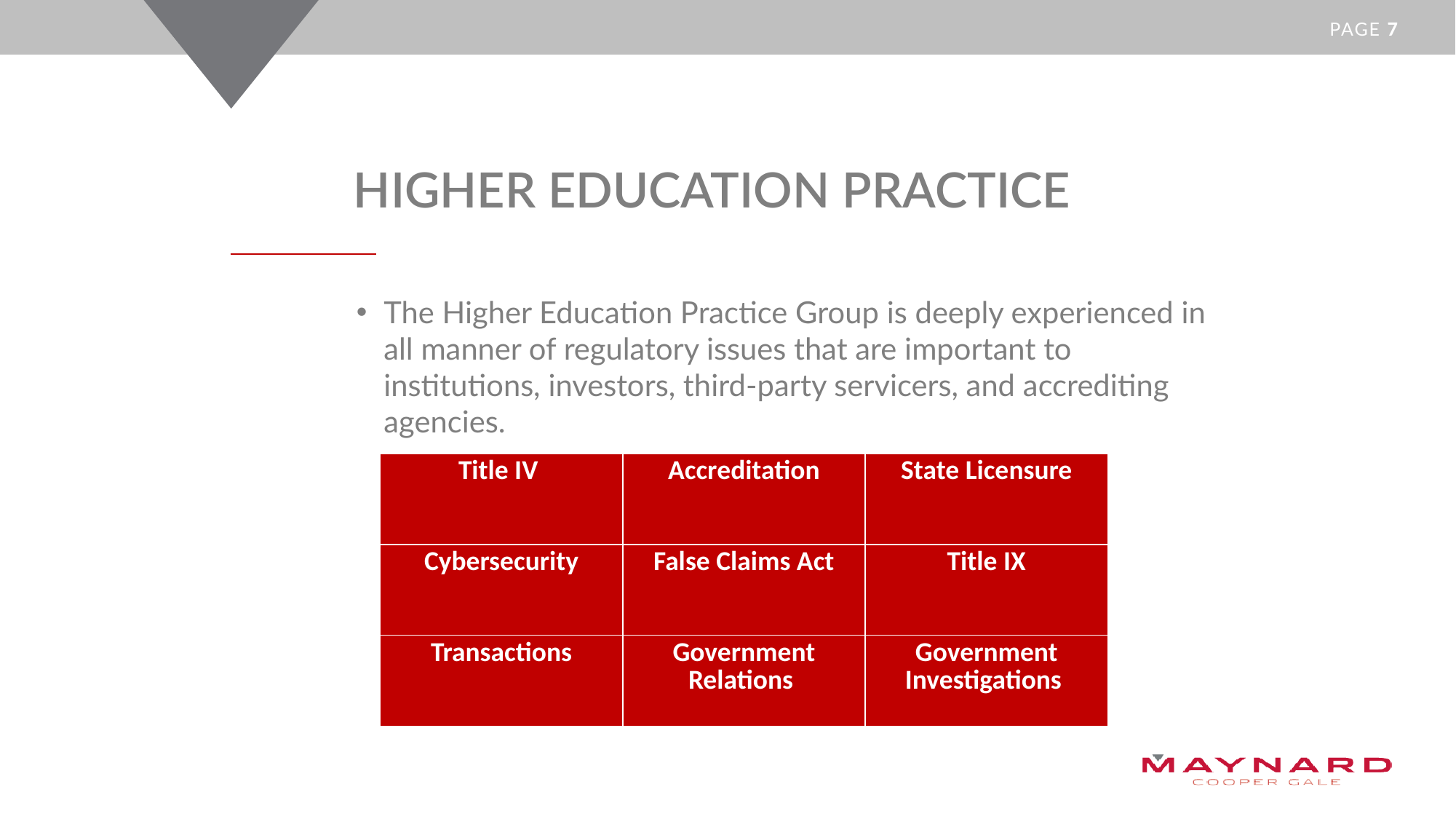

HIGHER EDUCATION PRACTICE
The Higher Education Practice Group is deeply experienced in all manner of regulatory issues that are important to institutions, investors, third-party servicers, and accrediting agencies.

| Title IV | Accreditation | State Licensure |
| --- | --- | --- |
| Cybersecurity | False Claims Act | Title IX |
| Transactions | Government Relations | Government Investigations |